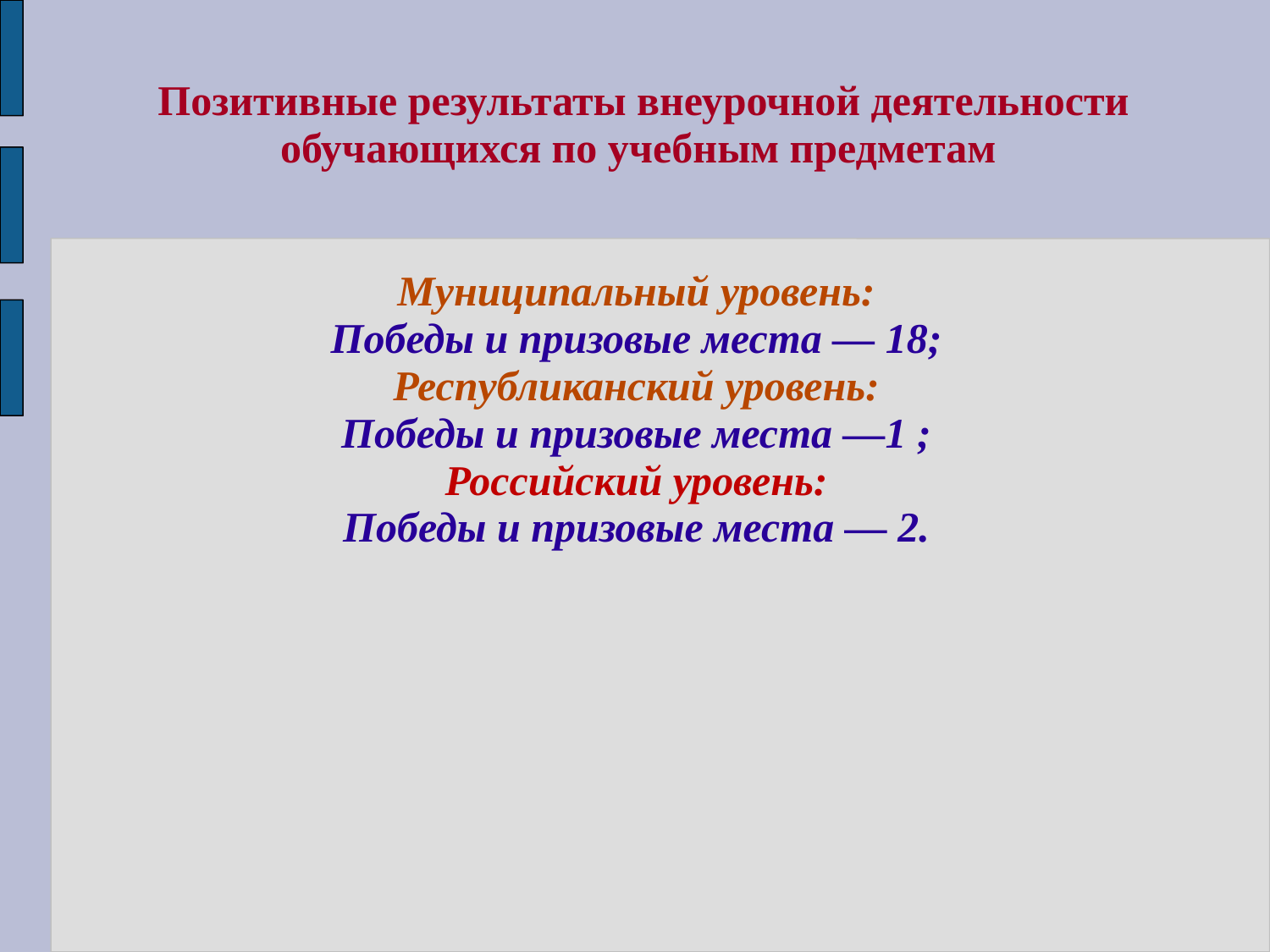

Позитивные результаты внеурочной деятельности обучающихся по учебным предметам
Муниципальный уровень:
Победы и призовые места — 18;
Республиканский уровень:
Победы и призовые места —1 ;
Российский уровень:
Победы и призовые места — 2.